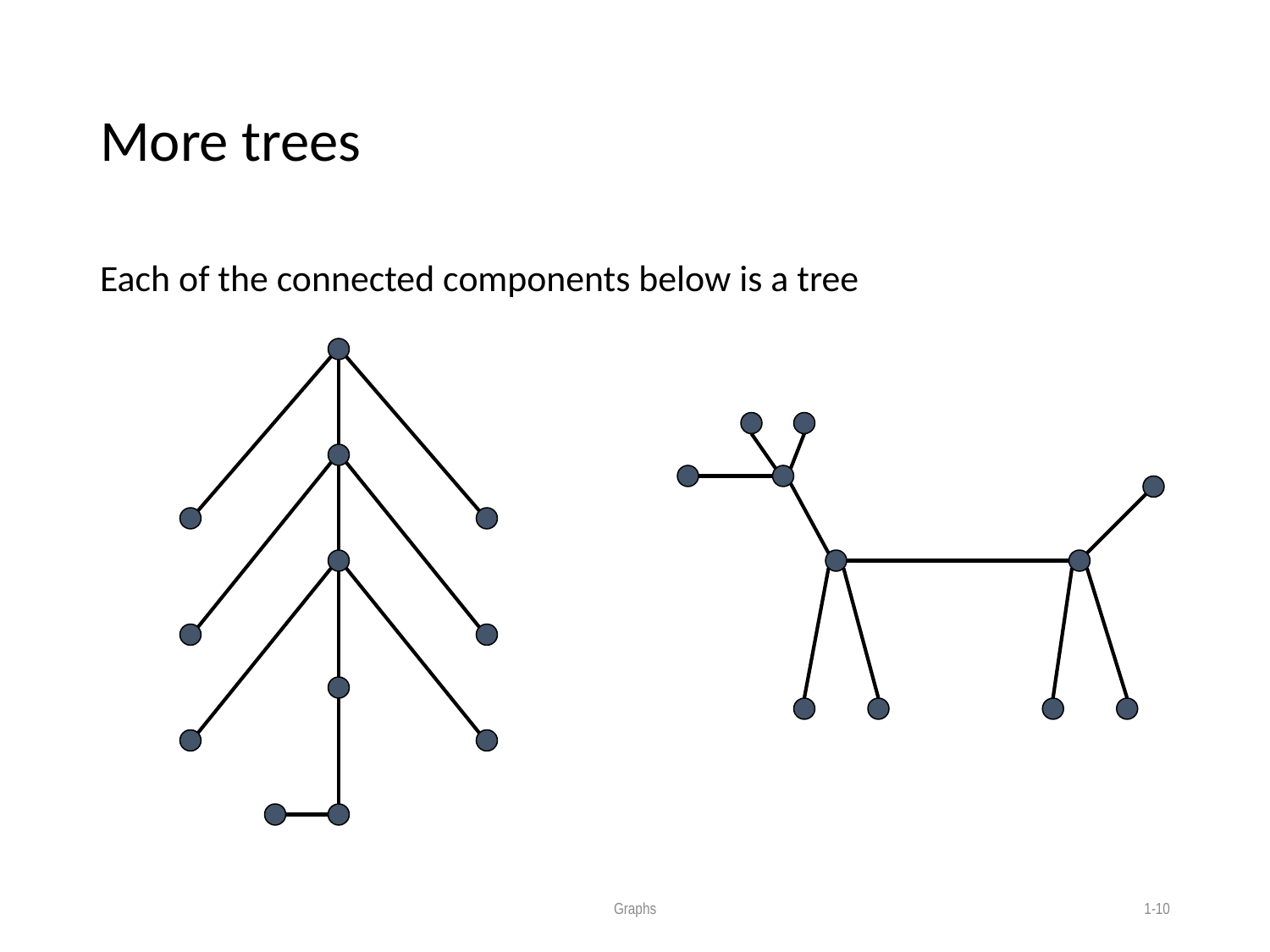

# More trees
Each of the connected components below is a tree

Graphs
1-10